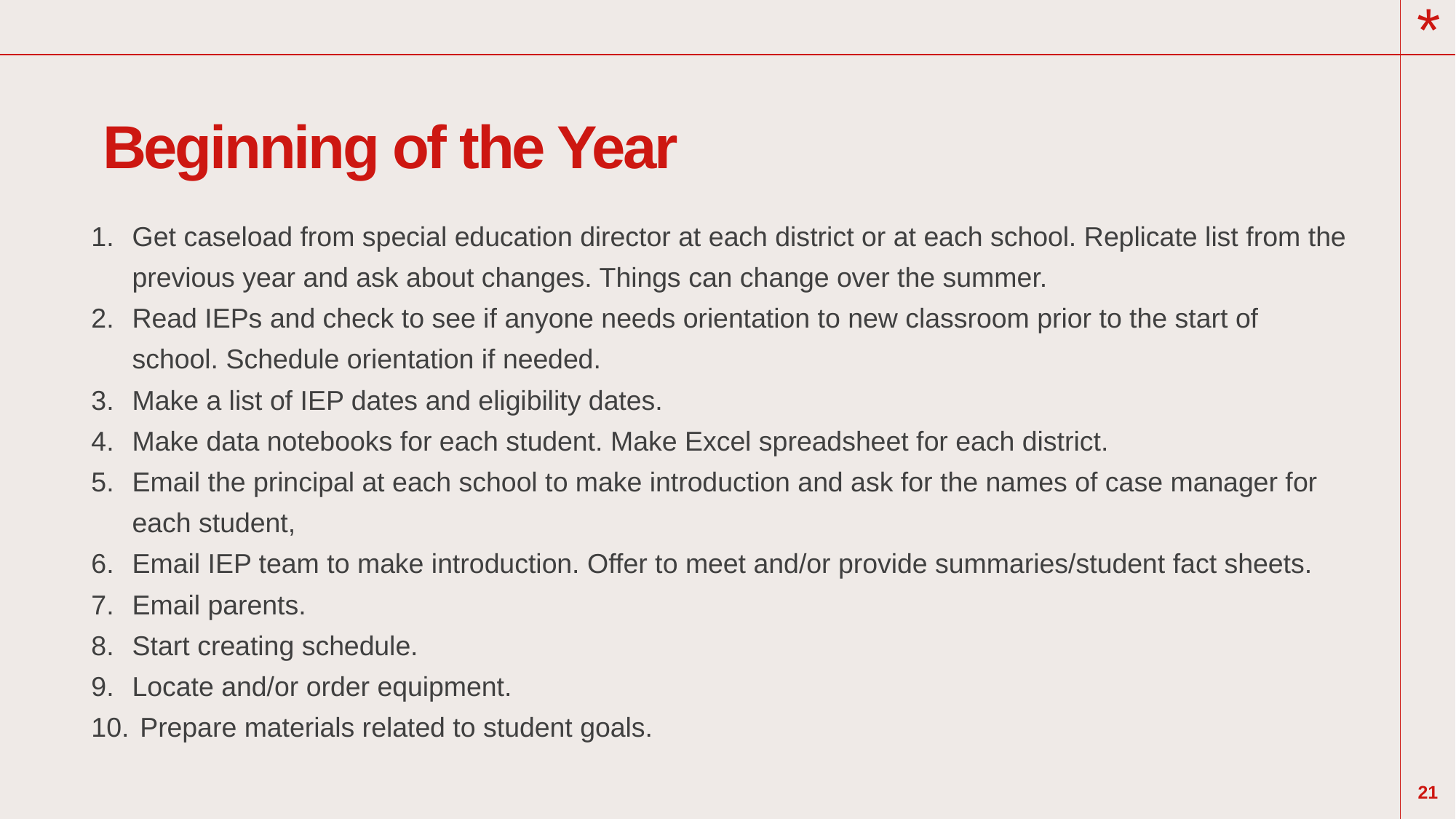

# Beginning of the Year
Get caseload from special education director at each district or at each school. Replicate list from the previous year and ask about changes. Things can change over the summer.
Read IEPs and check to see if anyone needs orientation to new classroom prior to the start of school. Schedule orientation if needed.
Make a list of IEP dates and eligibility dates.
Make data notebooks for each student. Make Excel spreadsheet for each district.
Email the principal at each school to make introduction and ask for the names of case manager for each student,
Email IEP team to make introduction. Offer to meet and/or provide summaries/student fact sheets.
Email parents.
Start creating schedule.
Locate and/or order equipment.
 Prepare materials related to student goals.

21